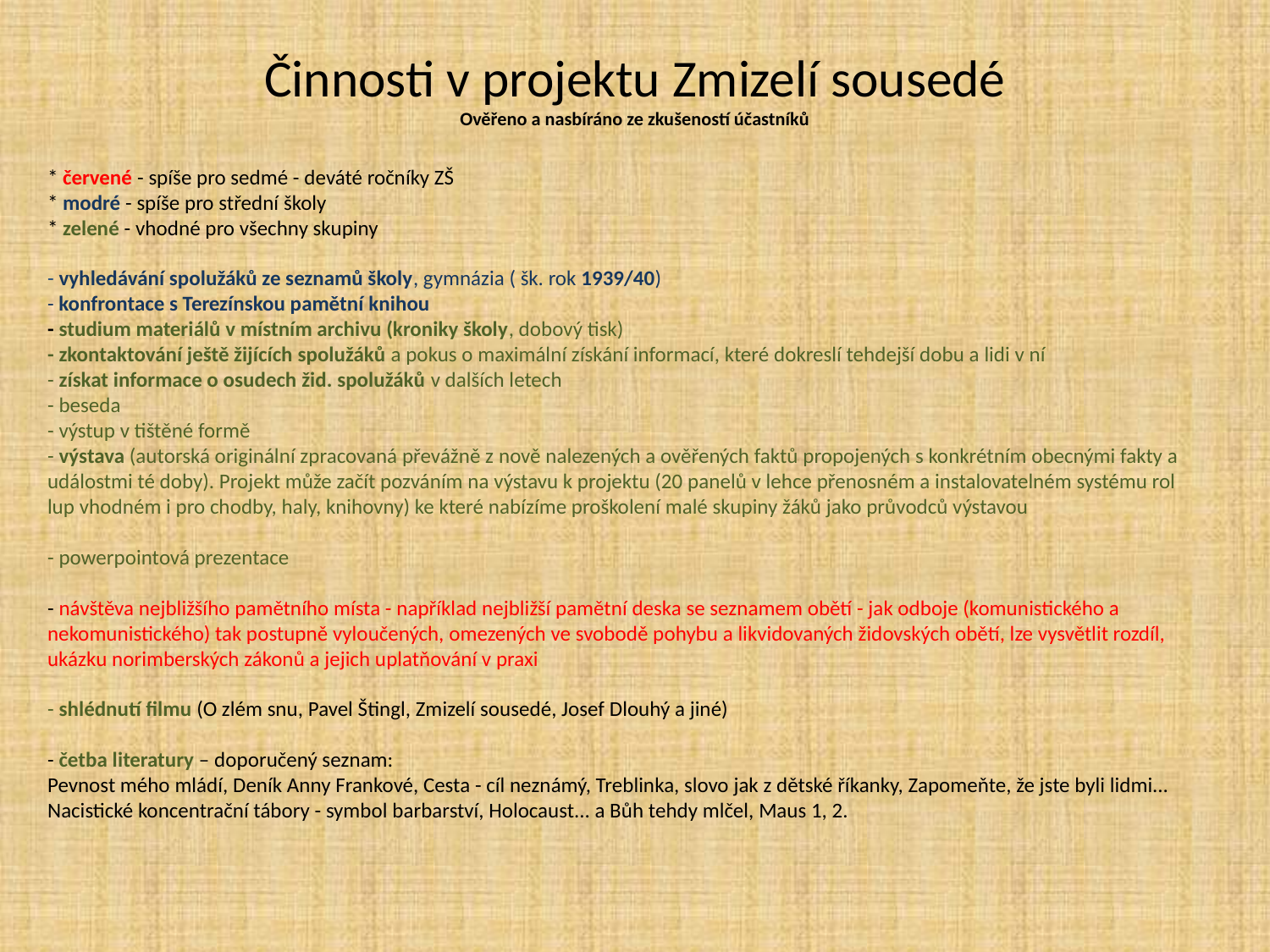

# Činnosti v projektu Zmizelí sousedé Ověřeno a nasbíráno ze zkušeností účastníků
* červené - spíše pro sedmé - deváté ročníky ZŠ
* modré - spíše pro střední školy
* zelené - vhodné pro všechny skupiny
- vyhledávání spolužáků ze seznamů školy, gymnázia ( šk. rok 1939/40)
- konfrontace s Terezínskou pamětní knihou
- studium materiálů v místním archivu (kroniky školy, dobový tisk)
- zkontaktování ještě žijících spolužáků a pokus o maximální získání informací, které dokreslí tehdejší dobu a lidi v ní
- získat informace o osudech žid. spolužáků v dalších letech
- beseda
- výstup v tištěné formě
- výstava (autorská originální zpracovaná převážně z nově nalezených a ověřených faktů propojených s konkrétním obecnými fakty a událostmi té doby). Projekt může začít pozváním na výstavu k projektu (20 panelů v lehce přenosném a instalovatelném systému rol lup vhodném i pro chodby, haly, knihovny) ke které nabízíme proškolení malé skupiny žáků jako průvodců výstavou
- powerpointová prezentace
- návštěva nejbližšího pamětního místa - například nejbližší pamětní deska se seznamem obětí - jak odboje (komunistického a nekomunistického) tak postupně vyloučených, omezených ve svobodě pohybu a likvidovaných židovských obětí, lze vysvětlit rozdíl, ukázku norimberských zákonů a jejich uplatňování v praxi
- shlédnutí filmu (O zlém snu, Pavel Štingl, Zmizelí sousedé, Josef Dlouhý a jiné)
- četba literatury – doporučený seznam:
Pevnost mého mládí, Deník Anny Frankové, Cesta - cíl neznámý, Treblinka, slovo jak z dětské říkanky, Zapomeňte, že jste byli lidmi... Nacistické koncentrační tábory - symbol barbarství, Holocaust... a Bůh tehdy mlčel, Maus 1, 2.